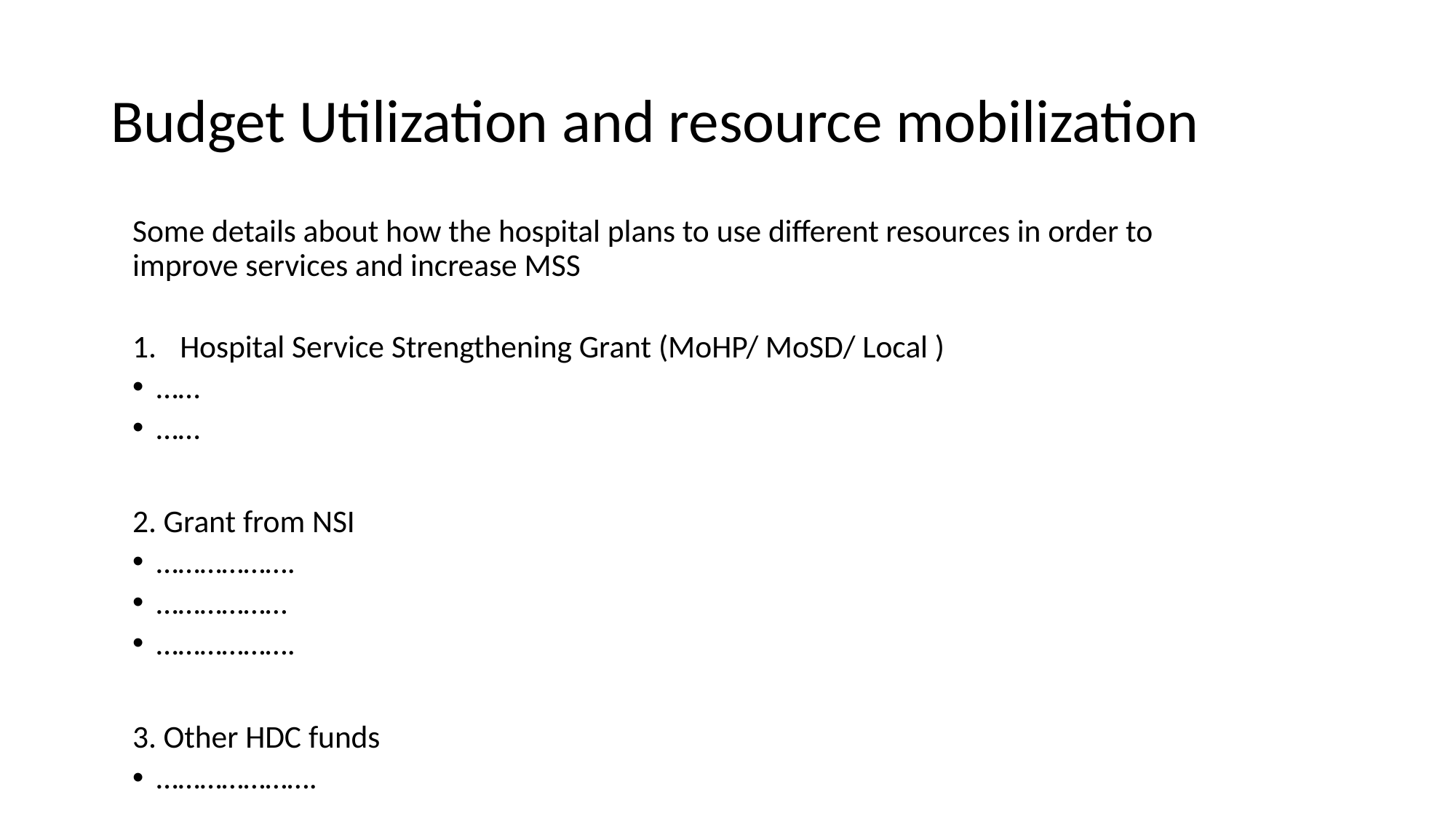

# Budget Utilization and resource mobilization
Some details about how the hospital plans to use different resources in order to improve services and increase MSS

Hospital Service Strengthening Grant (MoHP/ MoSD/ Local )
……
……

2. Grant from NSI
……………….
………………
……………….

3. Other HDC funds
………………….